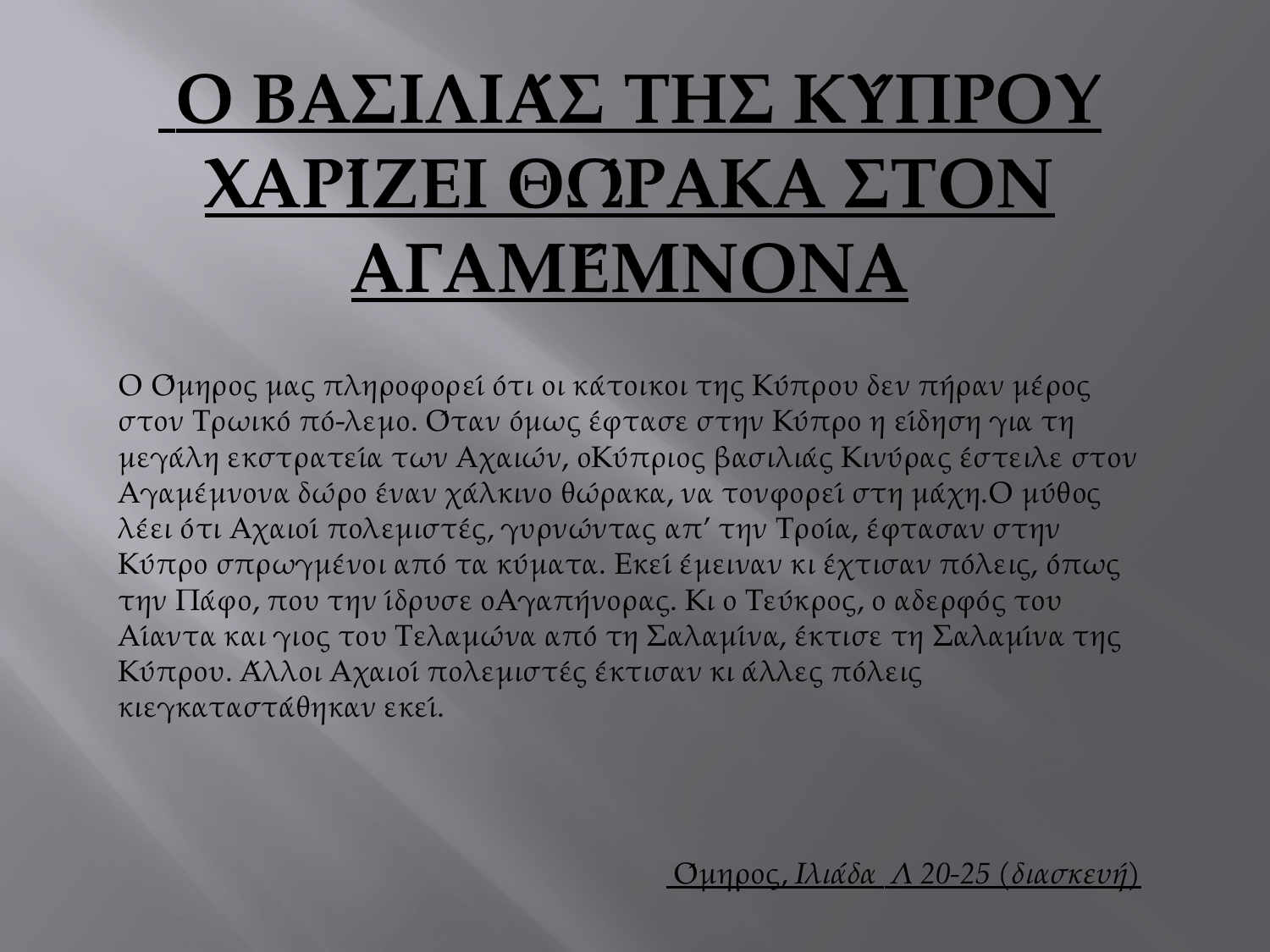

# Ο βασιλιάς της Κύπρου χαρίζει θώρακα στον Αγαμέμνονα
Ο Όμηρος μας πληροφορεί ότι οι κάτοικοι της Κύπρου δεν πήραν μέρος στον Τρωικό πό-λεμο. Όταν όμως έφτασε στην Κύπρο η είδηση για τη μεγάλη εκστρατεία των Αχαιών, οΚύπριος βασιλιάς Κινύρας έστειλε στον Αγαμέμνονα δώρο έναν χάλκινο θώρακα, να τονφορεί στη μάχη.Ο μύθος λέει ότι Αχαιοί πολεμιστές, γυρνώντας απ’ την Τροία, έφτασαν στην Κύπρο σπρωγμένοι από τα κύματα. Εκεί έμειναν κι έχτισαν πόλεις, όπως την Πάφο, που την ίδρυσε οΑγαπήνορας. Κι ο Τεύκρος, ο αδερφός του Αίαντα και γιος του Τελαμώνα από τη Σαλαμίνα, έκτισε τη Σαλαμίνα της Κύπρου. Άλλοι Αχαιοί πολεμιστές έκτισαν κι άλλες πόλεις κιεγκαταστάθηκαν εκεί.

 Όμηρος, Ιλιάδα  Λ 20-25 (διασκευή)